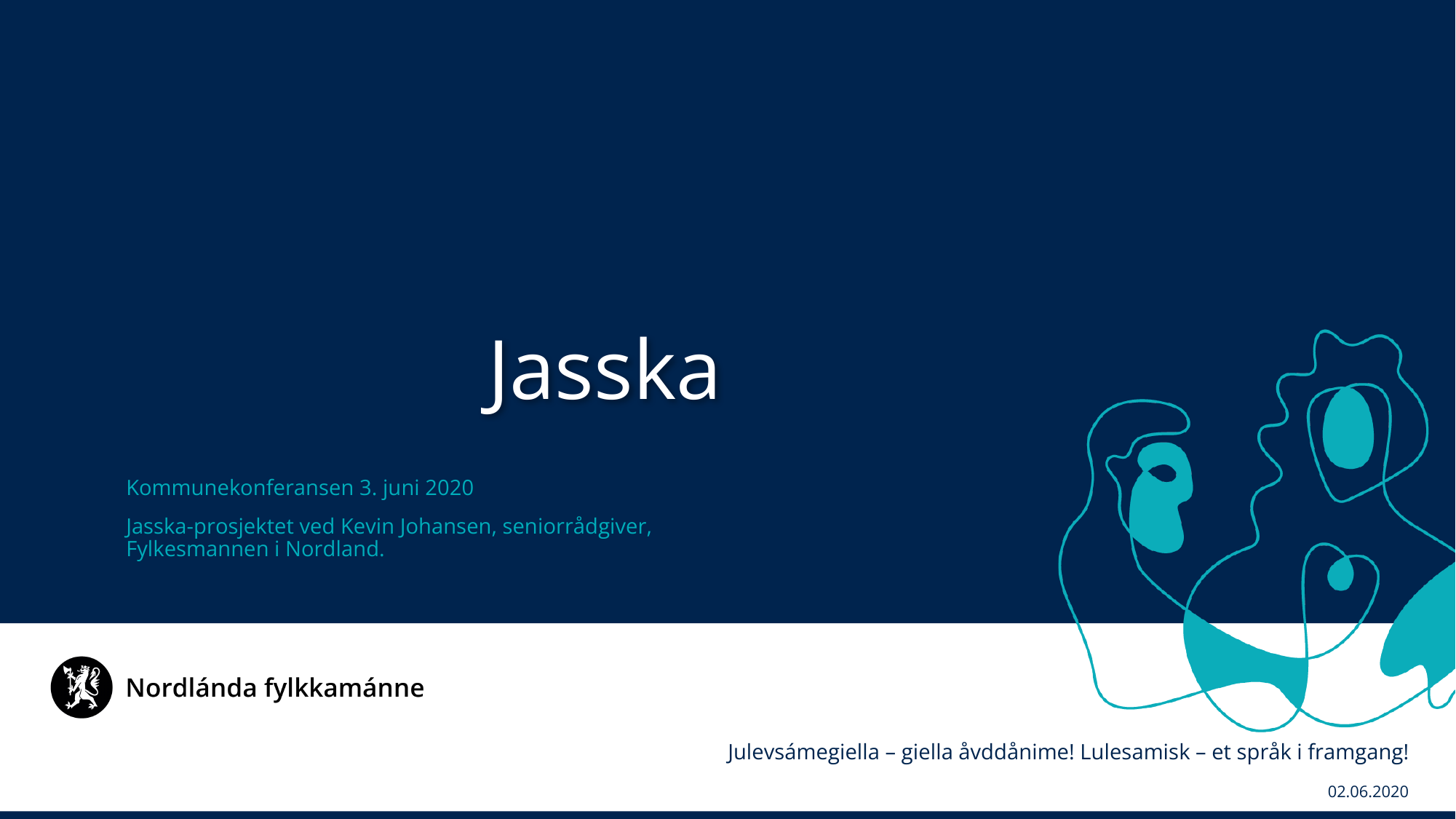

Jasska
Kommunekonferansen 3. juni 2020
Jasska-prosjektet ved Kevin Johansen, seniorrådgiver, Fylkesmannen i Nordland.
02.06.2020